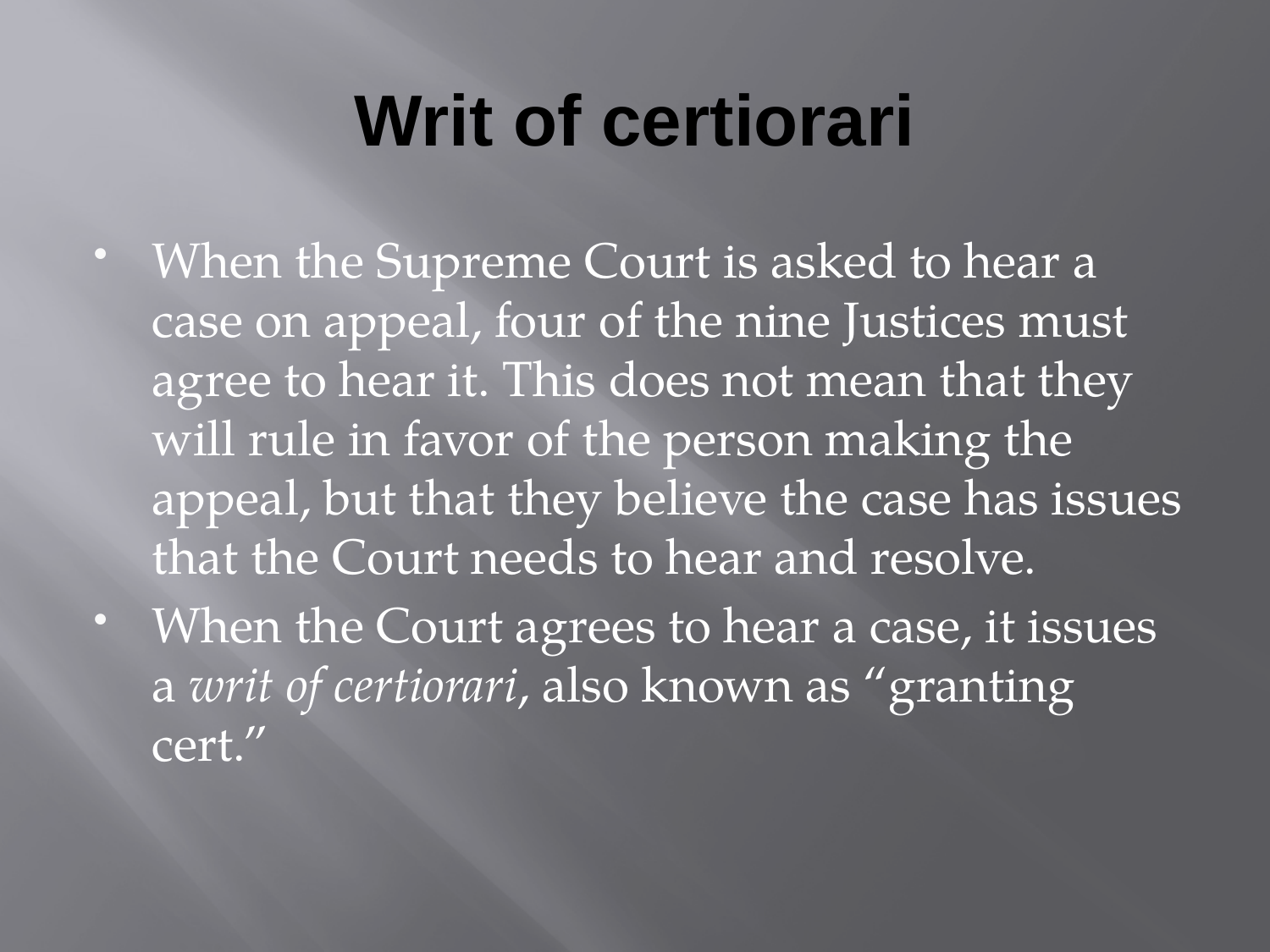

# Writ of certiorari
When the Supreme Court is asked to hear a case on appeal, four of the nine Justices must agree to hear it. This does not mean that they will rule in favor of the person making the appeal, but that they believe the case has issues that the Court needs to hear and resolve.
When the Court agrees to hear a case, it issues a writ of certiorari, also known as “granting cert.”